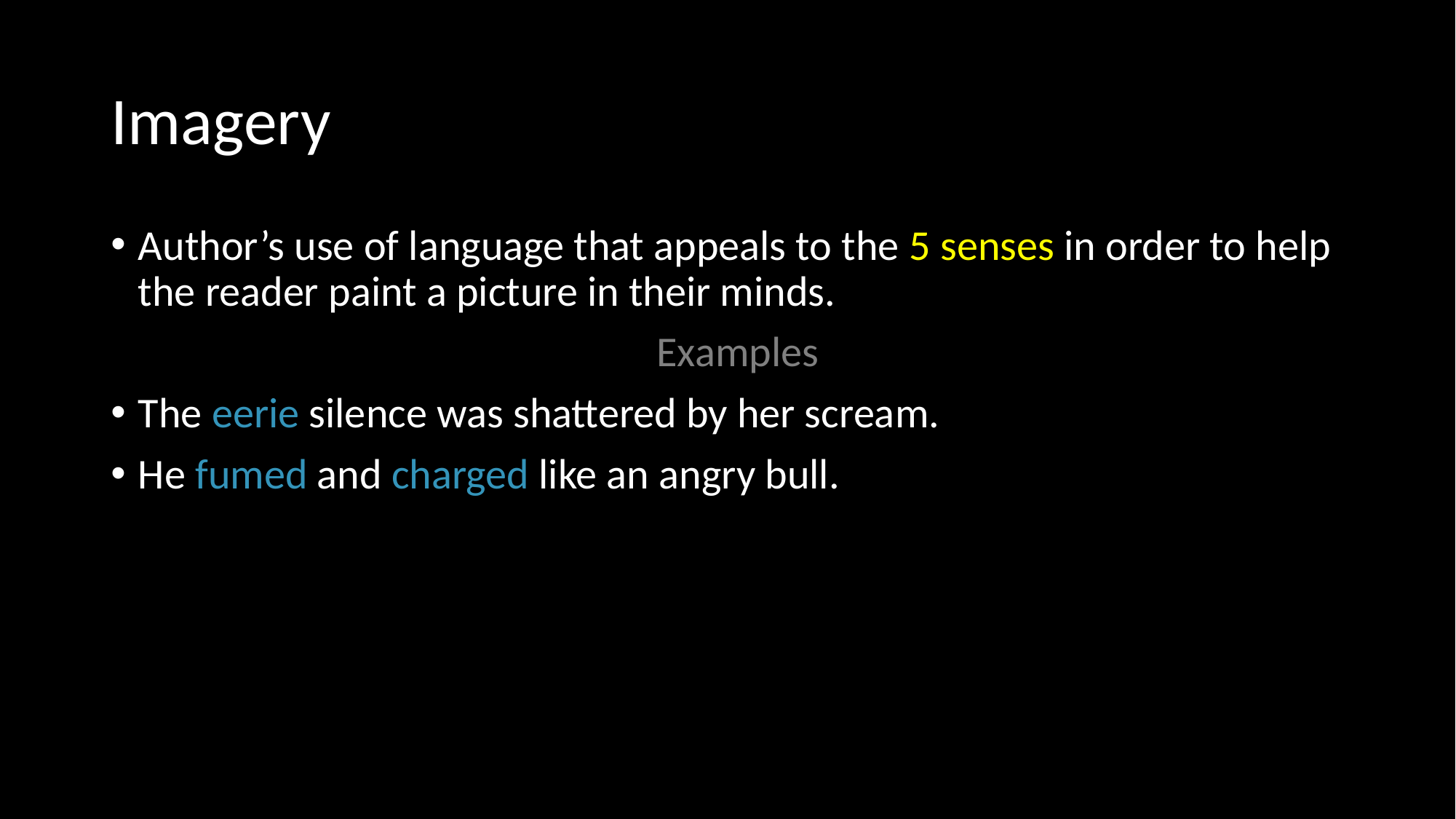

# Imagery
Author’s use of language that appeals to the 5 senses in order to help the reader paint a picture in their minds.
					Examples
The eerie silence was shattered by her scream.
He fumed and charged like an angry bull.